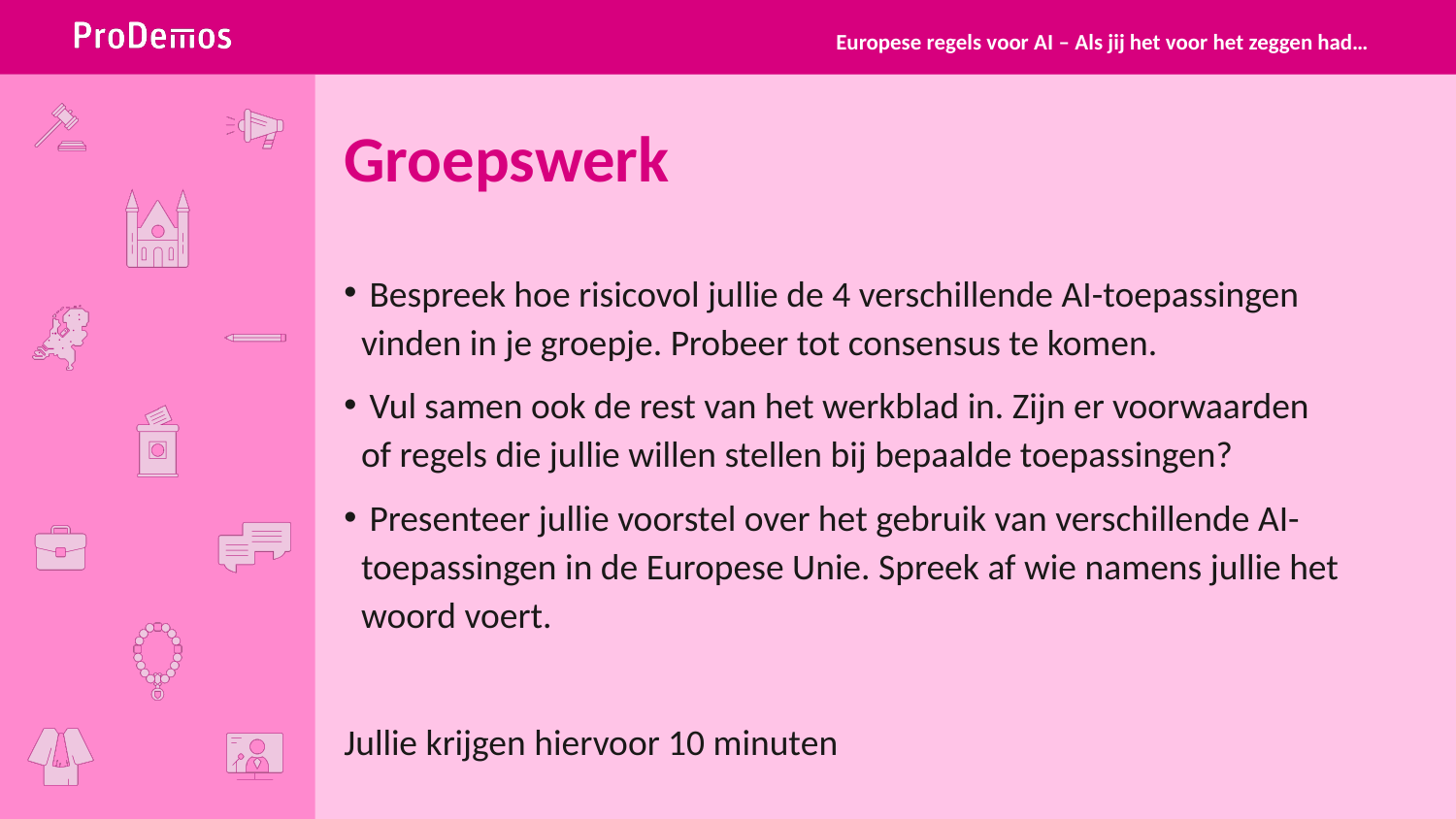

Europese regels voor AI – Als jij het voor het zeggen had…

# Groepswerk
 Bespreek hoe risicovol jullie de 4 verschillende AI-toepassingen vinden in je groepje. Probeer tot consensus te komen.
 Vul samen ook de rest van het werkblad in. Zijn er voorwaarden of regels die jullie willen stellen bij bepaalde toepassingen?
 Presenteer jullie voorstel over het gebruik van verschillende AI-toepassingen in de Europese Unie. Spreek af wie namens jullie het woord voert.

Jullie krijgen hiervoor 10 minuten